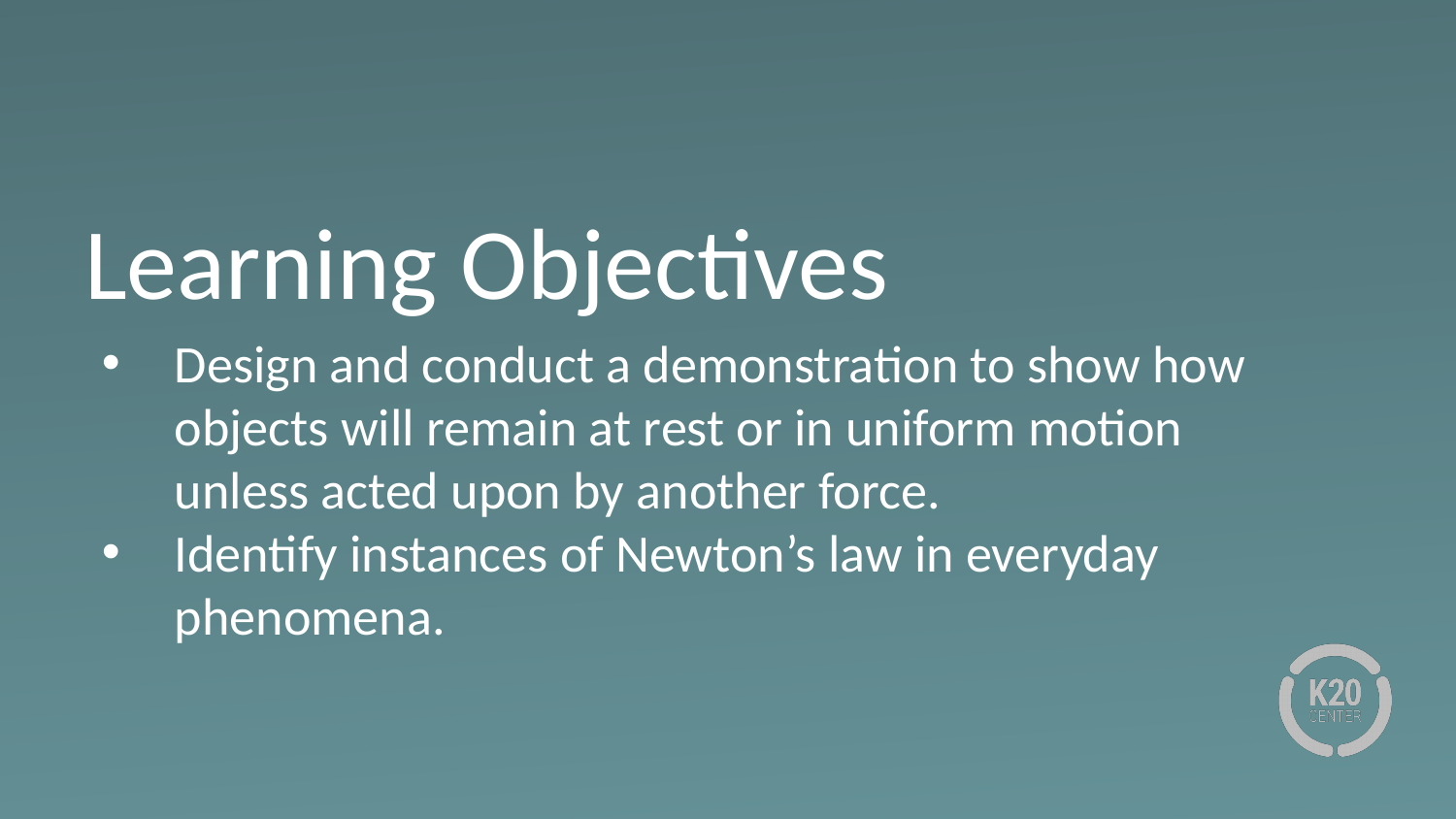

# Learning Objectives
Design and conduct a demonstration to show how objects will remain at rest or in uniform motion unless acted upon by another force.
Identify instances of Newton’s law in everyday phenomena.